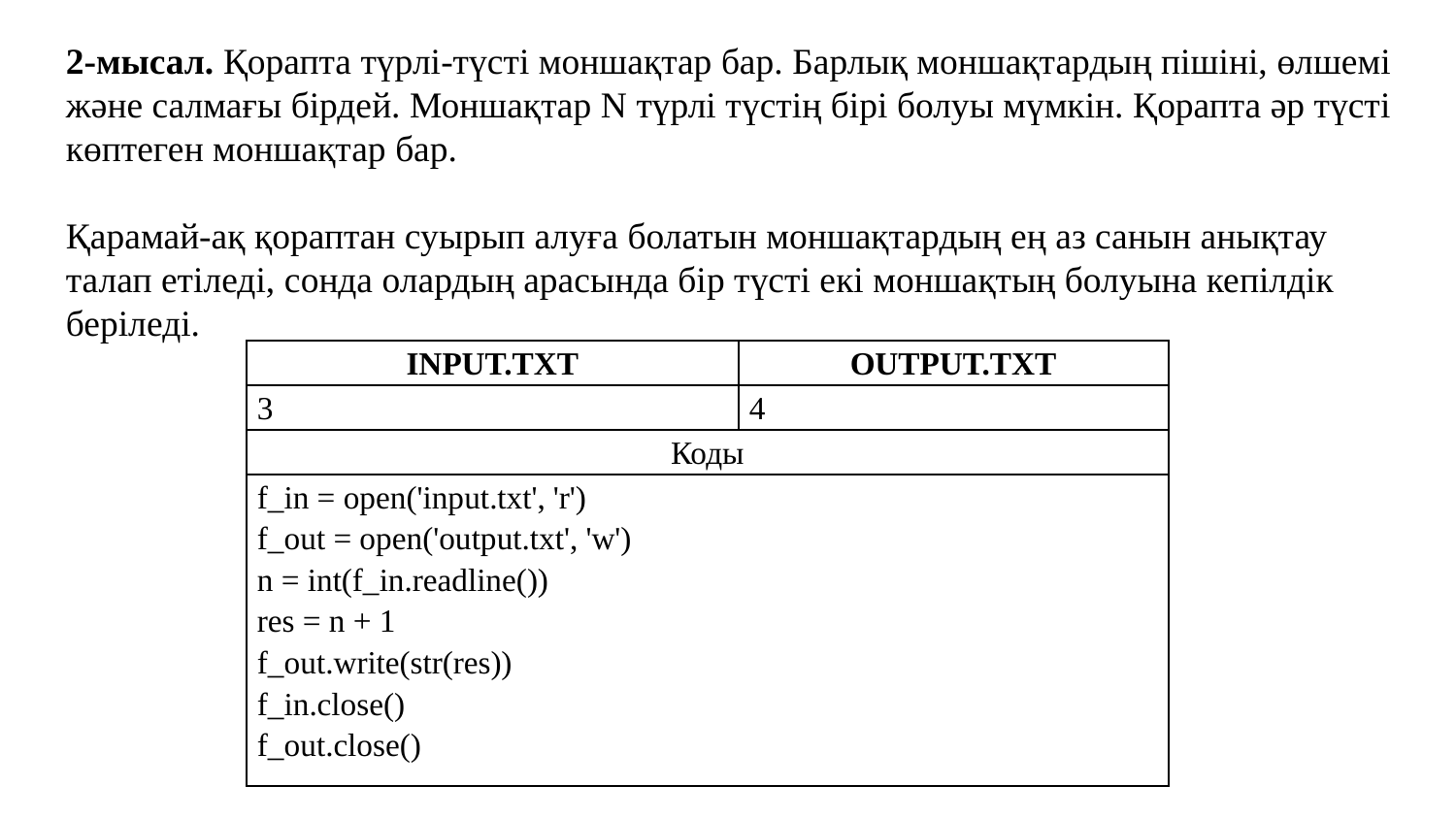

2-мысал. Қорапта түрлі-түсті моншақтар бар. Барлық моншақтардың пішіні, өлшемі және салмағы бірдей. Моншақтар N түрлі түстің бірі болуы мүмкін. Қорапта әр түсті көптеген моншақтар бар.

Қарамай-ақ қораптан суырып алуға болатын моншақтардың ең аз санын анықтау талап етіледі, сонда олардың арасында бір түсті екі моншақтың болуына кепілдік беріледі.

| INPUT.TXT | OUTPUT.TXT |
| --- | --- |
| 3 | 4 |
| Коды |  |
| f\_in = open('input.txt', 'r') f\_out = open('output.txt', 'w') n = int(f\_in.readline()) res = n + 1 f\_out.write(str(res)) f\_in.close() f\_out.close() |  |